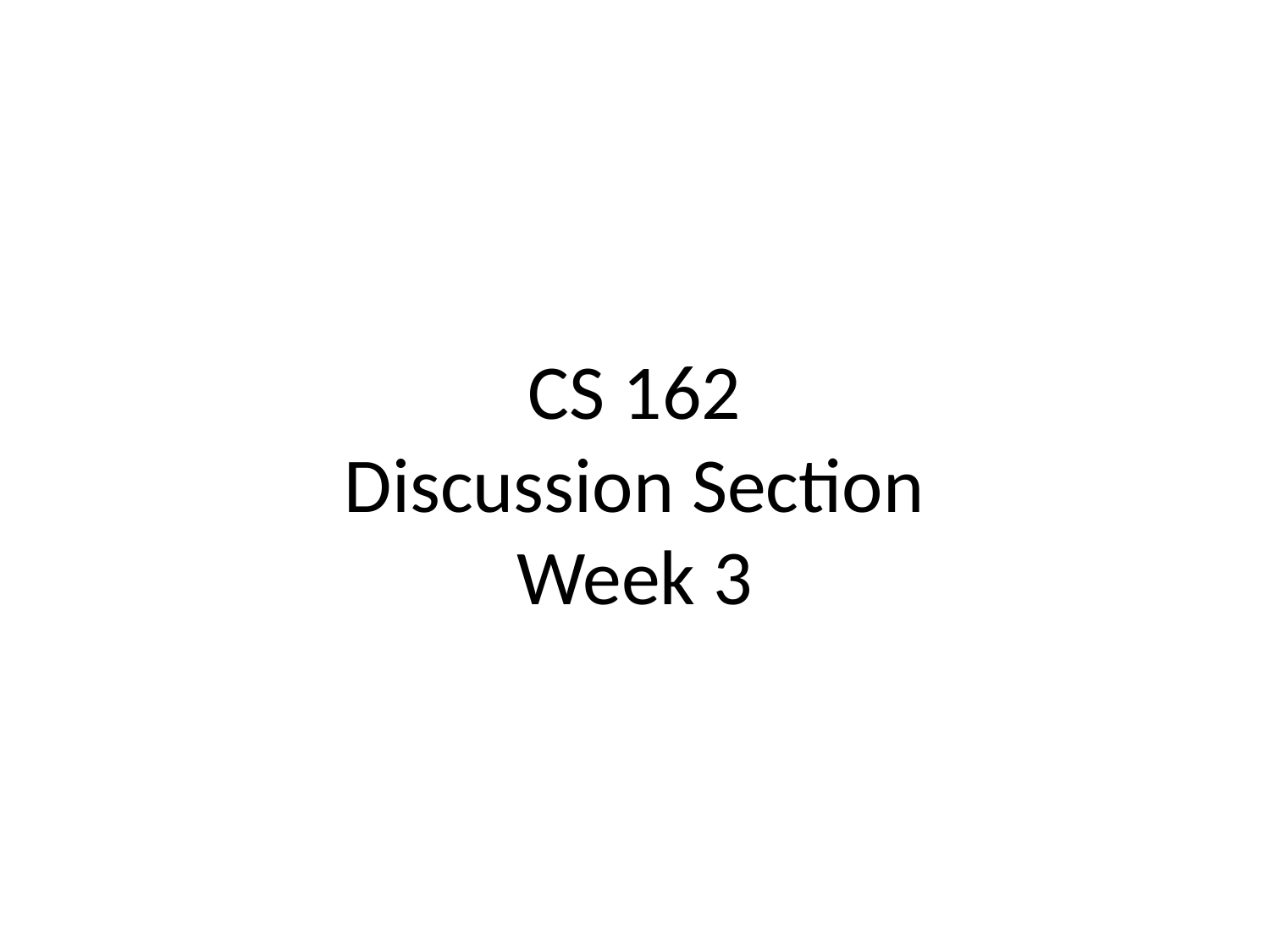

# CS 162 Discussion Section Week 3